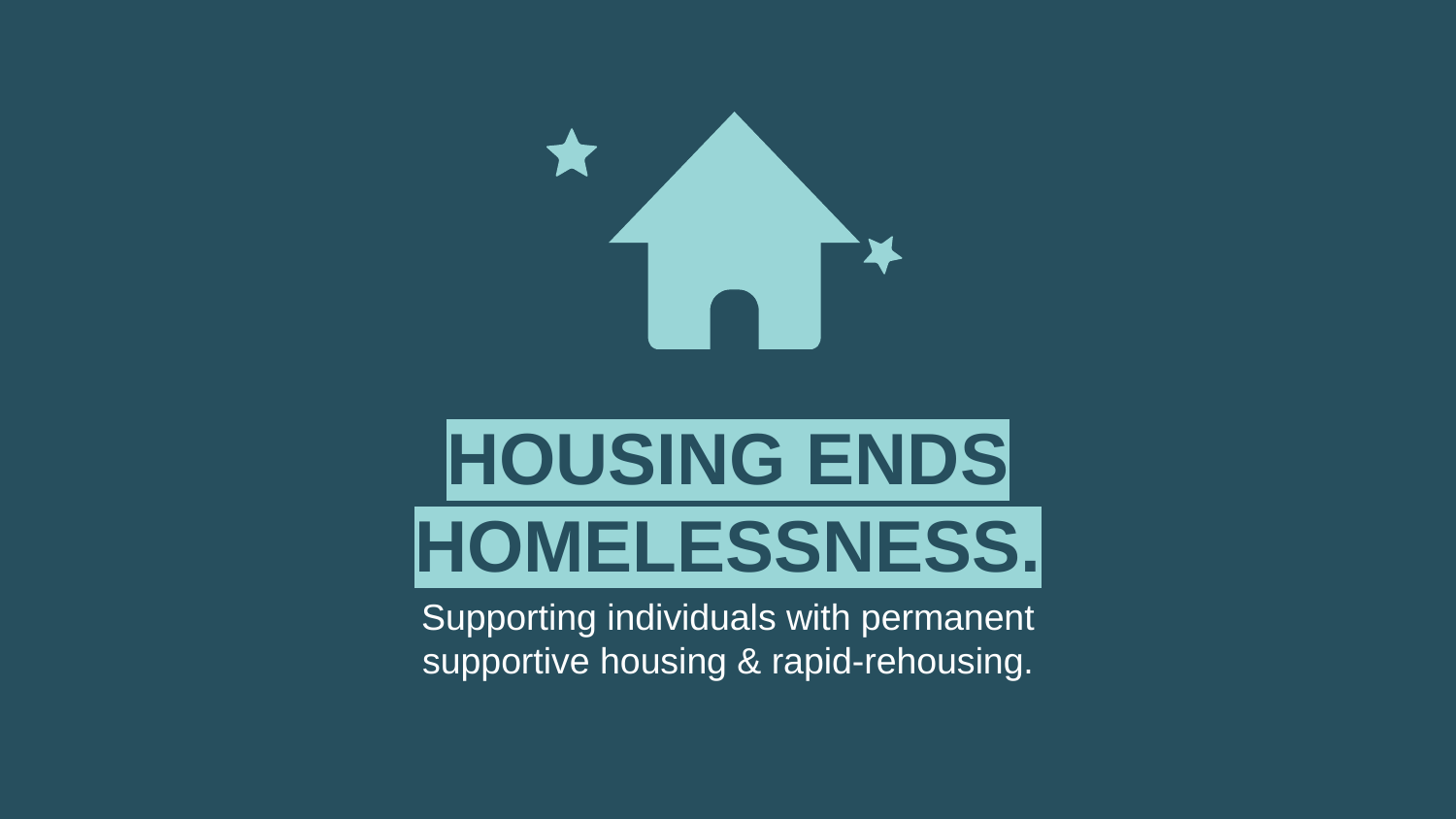

HOUSING ENDS HOMELESSNESS.
Supporting individuals with permanent supportive housing & rapid-rehousing.